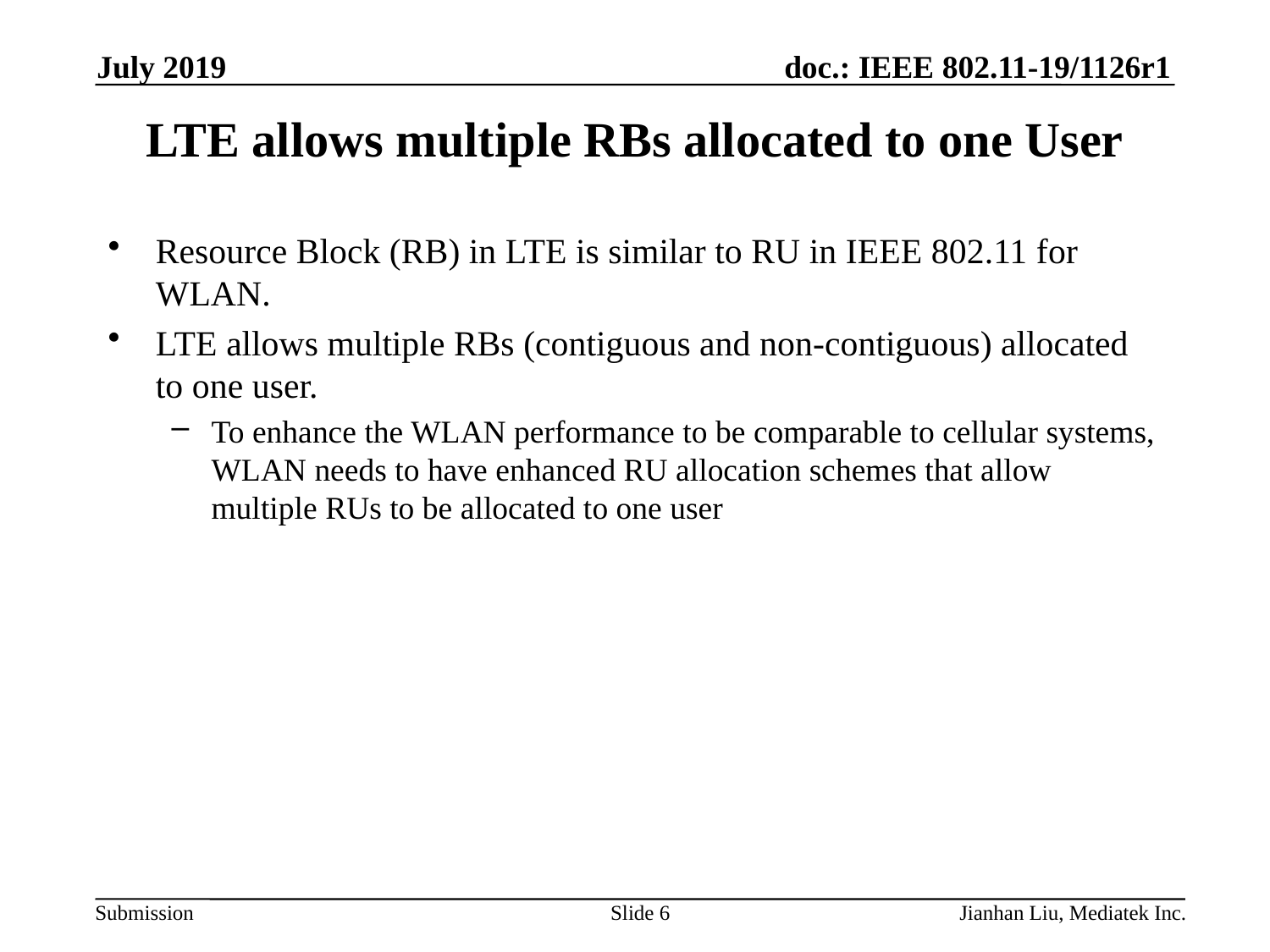

July 2019
# LTE allows multiple RBs allocated to one User
Resource Block (RB) in LTE is similar to RU in IEEE 802.11 for WLAN.
LTE allows multiple RBs (contiguous and non-contiguous) allocated to one user.
To enhance the WLAN performance to be comparable to cellular systems, WLAN needs to have enhanced RU allocation schemes that allow multiple RUs to be allocated to one user

Slide 6
Jianhan Liu, Mediatek Inc.